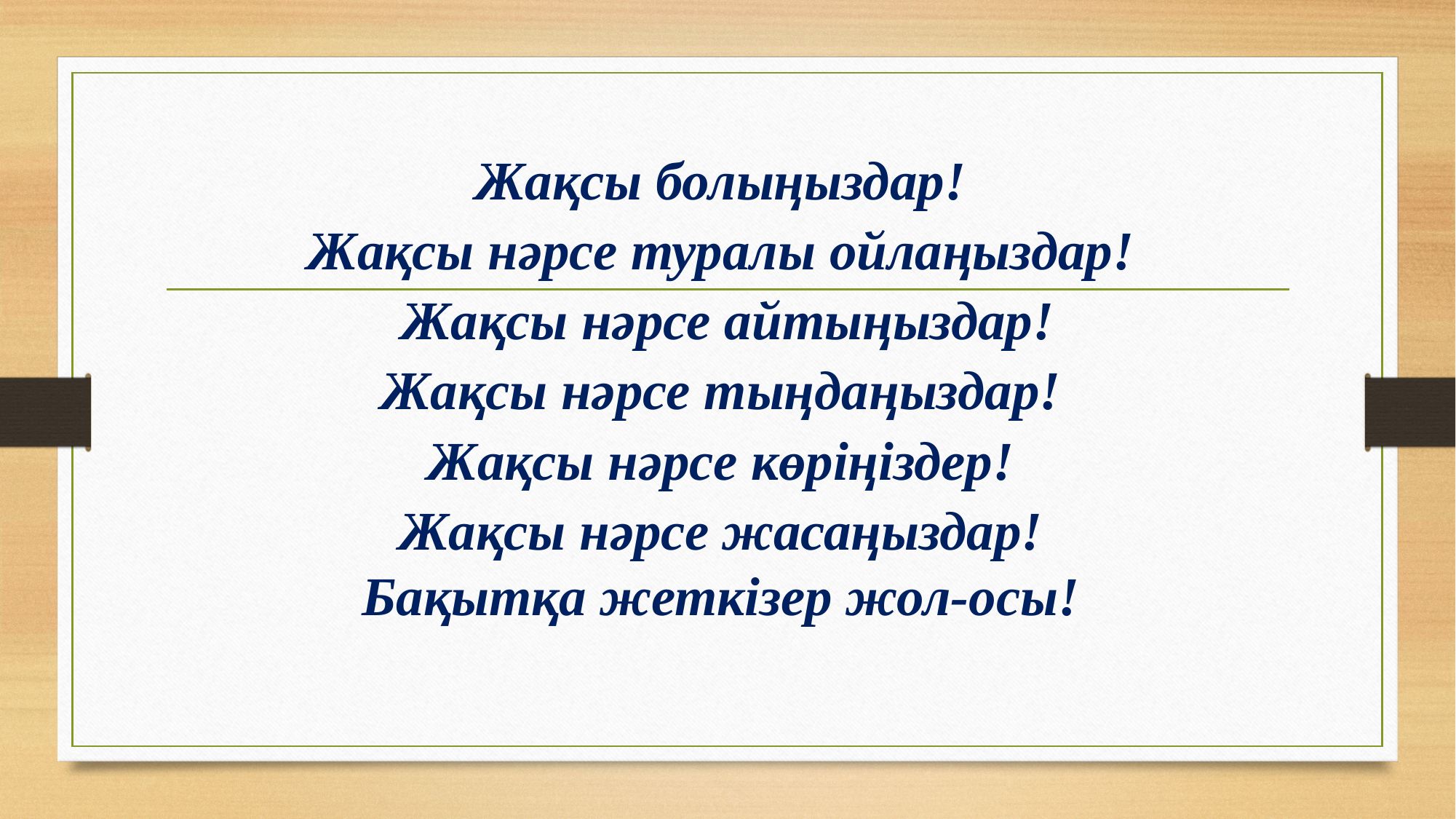

Жақсы болыңыздар!
Жақсы нәрсе туралы ойлаңыздар!
Жақсы нәрсе айтыңыздар!
Жақсы нәрсе тыңдаңыздар!
Жақсы нәрсе көріңіздер!
Жақсы нәрсе жасаңыздар!
Бақытқа жеткізер жол-осы!